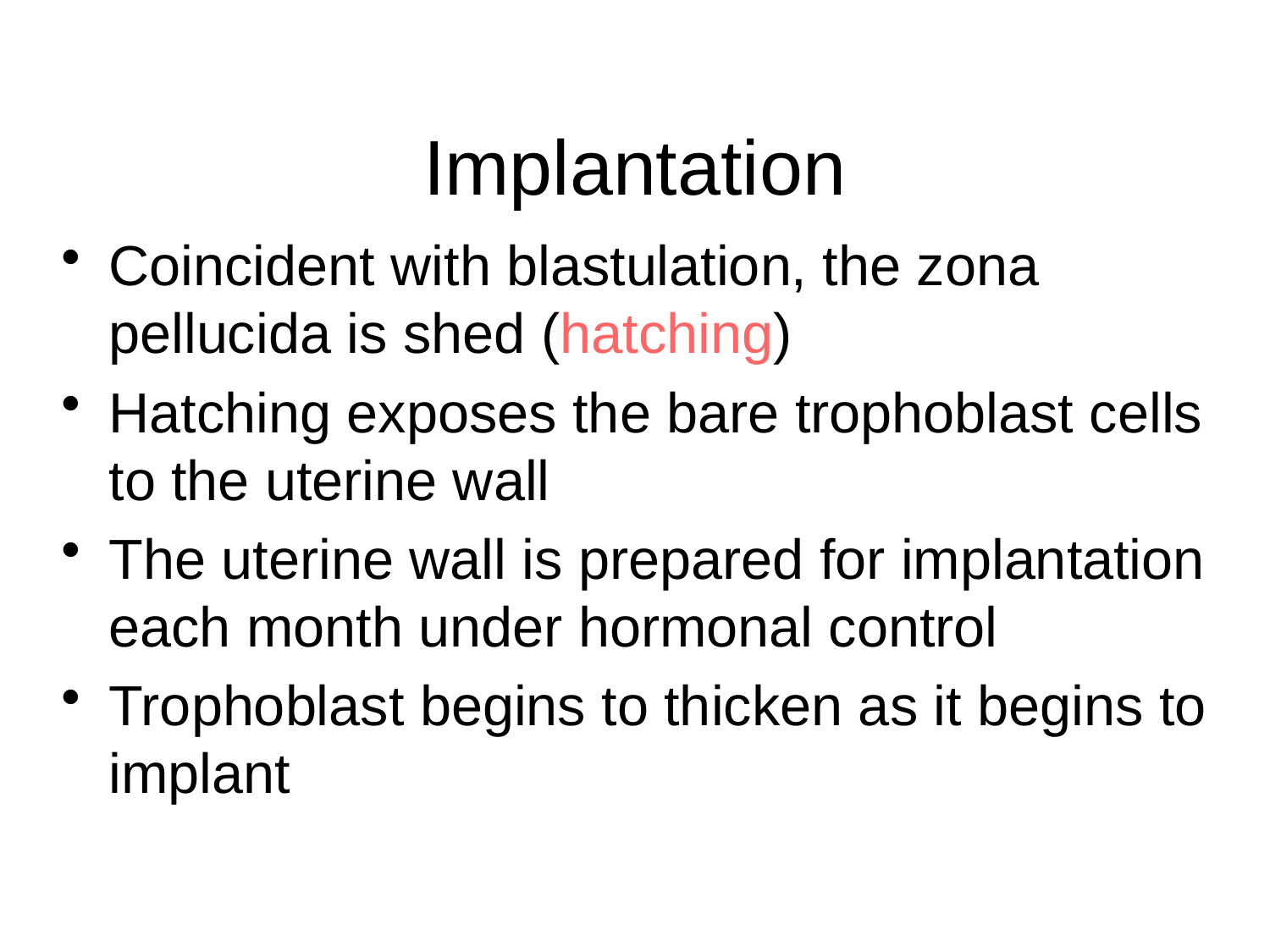

# Implantation
Coincident with blastulation, the zona pellucida is shed (hatching)
Hatching exposes the bare trophoblast cells to the uterine wall
The uterine wall is prepared for implantation each month under hormonal control
Trophoblast begins to thicken as it begins to implant